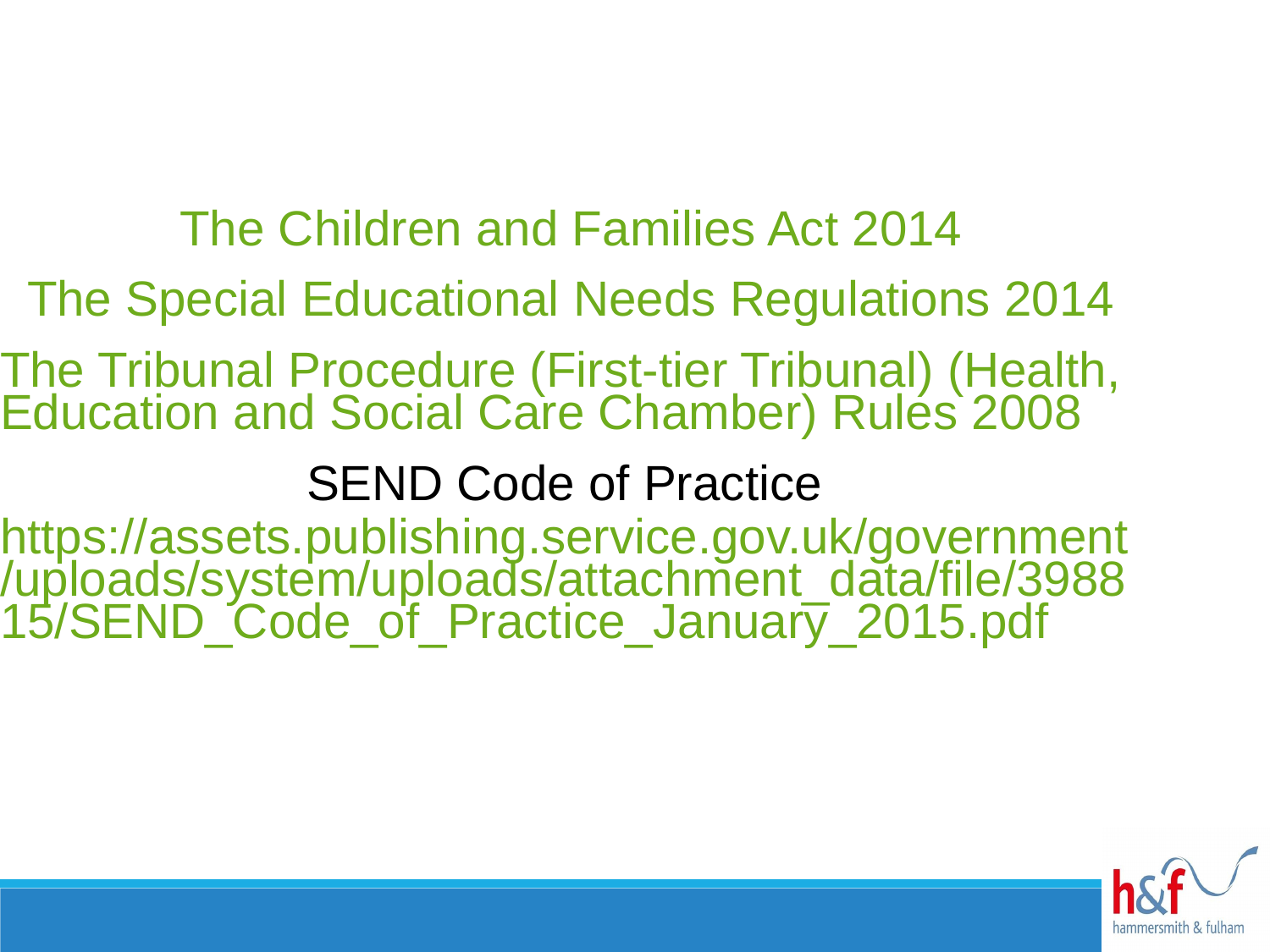

The Children and Families Act 2014
The Special Educational Needs Regulations 2014
The Tribunal Procedure (First-tier Tribunal) (Health, Education and Social Care Chamber) Rules 2008
SEND Code of Practice https://assets.publishing.service.gov.uk/government/uploads/system/uploads/attachment_data/file/398815/SEND_Code_of_Practice_January_2015.pdf